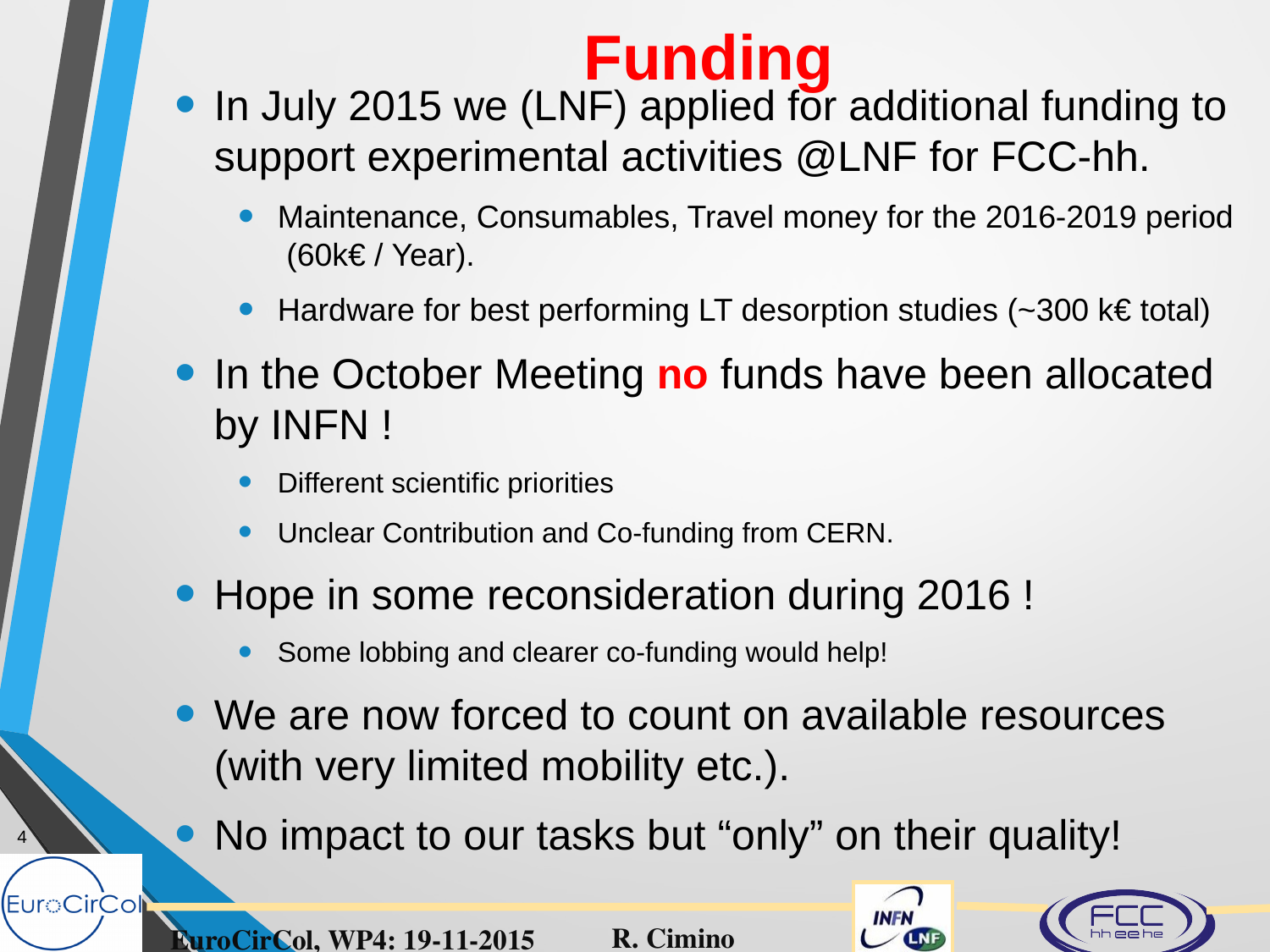

# Funding
In July 2015 we (LNF) applied for additional funding to support experimental activities @LNF for FCC-hh.
Maintenance, Consumables, Travel money for the 2016-2019 period   (60k€ / Year).
Hardware for best performing LT desorption studies (~300 k€ total)
In the October Meeting no funds have been allocated by INFN !
Different scientific priorities
Unclear Contribution and Co-funding from CERN.
Hope in some reconsideration during 2016 !
Some lobbing and clearer co-funding would help!
We are now forced to count on available resources (with very limited mobility etc.).
No impact to our tasks but “only” on their quality!
4